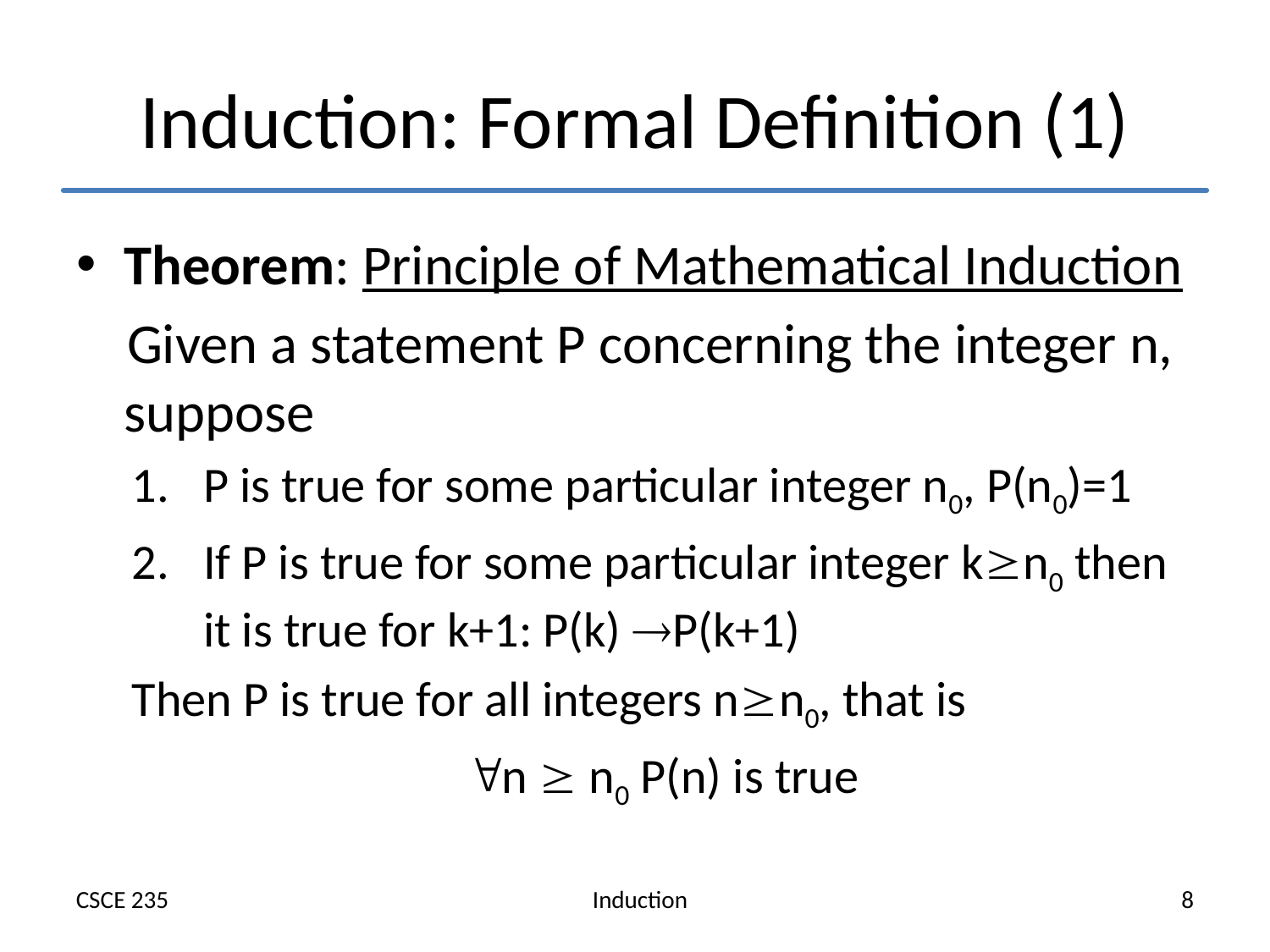

# Induction: Formal Definition (1)
Theorem: Principle of Mathematical Induction
    Given a statement P concerning the integer n, suppose
P is true for some particular integer n0, P(n0)=1
If P is true for some particular integer k≥n0 then it is true for k+1: P(k) →P(k+1)
Then P is true for all integers n≥n0, that is
∀n ≥ n0 P(n) is true